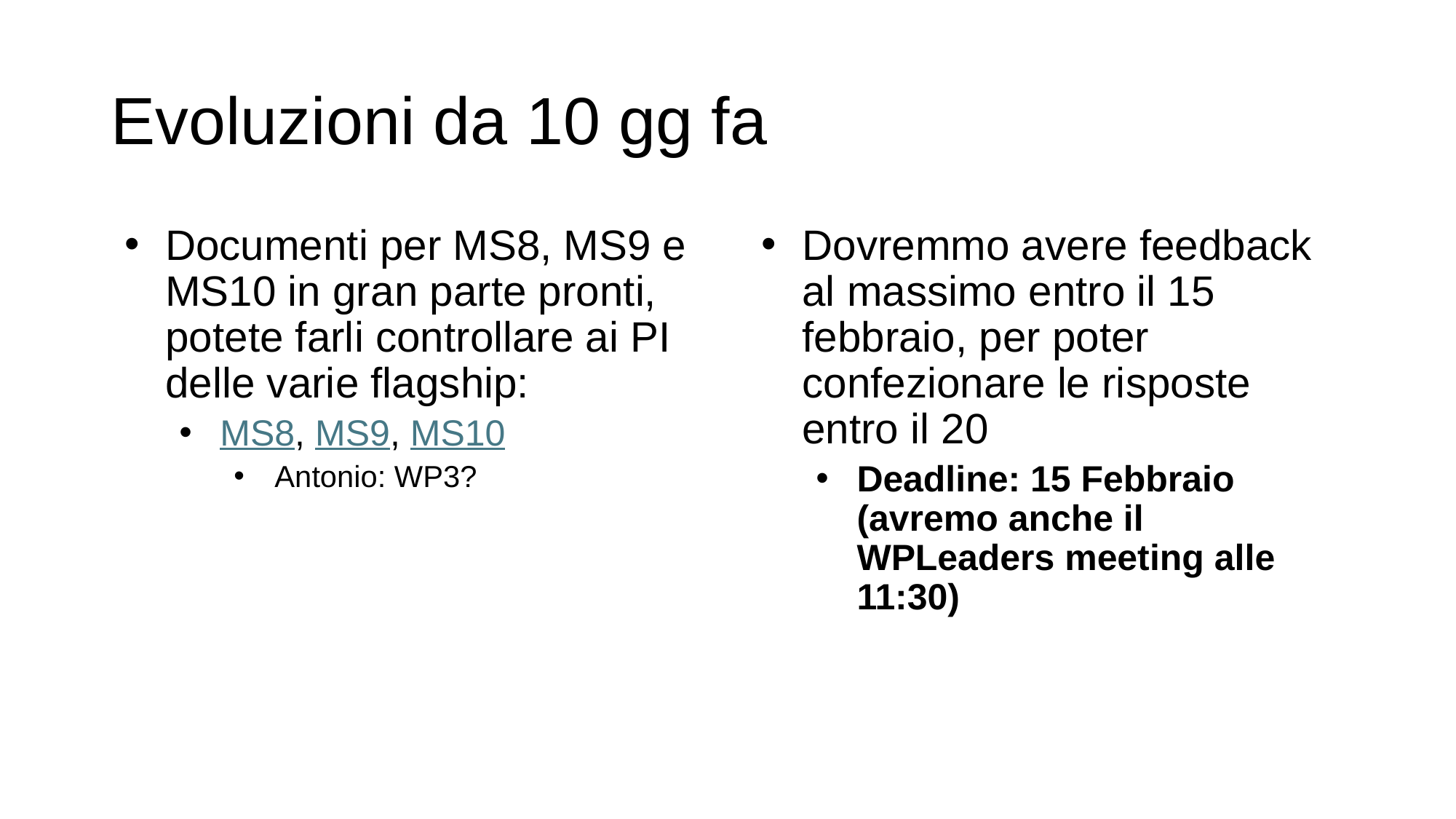

# Evoluzioni da 10 gg fa
Documenti per MS8, MS9 e MS10 in gran parte pronti, potete farli controllare ai PI delle varie flagship:
MS8, MS9, MS10
Antonio: WP3?
Dovremmo avere feedback al massimo entro il 15 febbraio, per poter confezionare le risposte entro il 20
Deadline: 15 Febbraio (avremo anche il WPLeaders meeting alle 11:30)